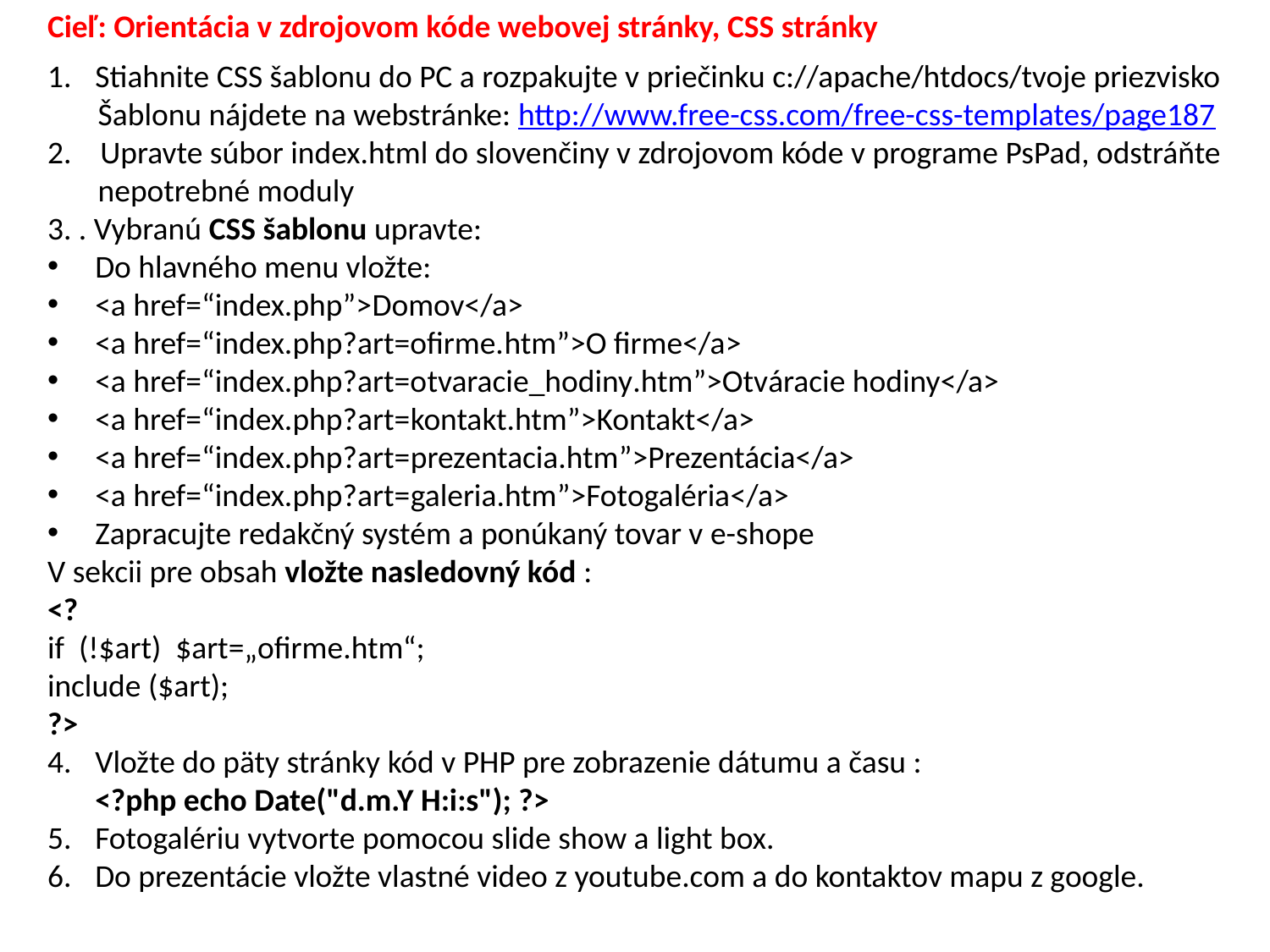

Cieľ: Orientácia v zdrojovom kóde webovej stránky, CSS stránky
Stiahnite CSS šablonu do PC a rozpakujte v priečinku c://apache/htdocs/tvoje priezvisko
       Šablonu nájdete na webstránke: http://www.free-css.com/free-css-templates/page187
2.    Upravte súbor index.html do slovenčiny v zdrojovom kóde v programe PsPad, odstráňte
       nepotrebné moduly
3. . Vybranú CSS šablonu upravte:
Do hlavného menu vložte:
<a href=“index.php”>Domov</a>
<a href=“index.php?art=ofirme.htm”>O firme</a>
<a href=“index.php?art=otvaracie_hodiny.htm”>Otváracie hodiny</a>
<a href=“index.php?art=kontakt.htm”>Kontakt</a>
<a href=“index.php?art=prezentacia.htm”>Prezentácia</a>
<a href=“index.php?art=galeria.htm”>Fotogaléria</a>
Zapracujte redakčný systém a ponúkaný tovar v e-shope
V sekcii pre obsah vložte nasledovný kód :
<?
if  (!$art)  $art=„ofirme.htm“;
include ($art);
?>
Vložte do päty stránky kód v PHP pre zobrazenie dátumu a času :
<?php echo Date("d.m.Y H:i:s"); ?>
Fotogalériu vytvorte pomocou slide show a light box.
Do prezentácie vložte vlastné video z youtube.com a do kontaktov mapu z google.